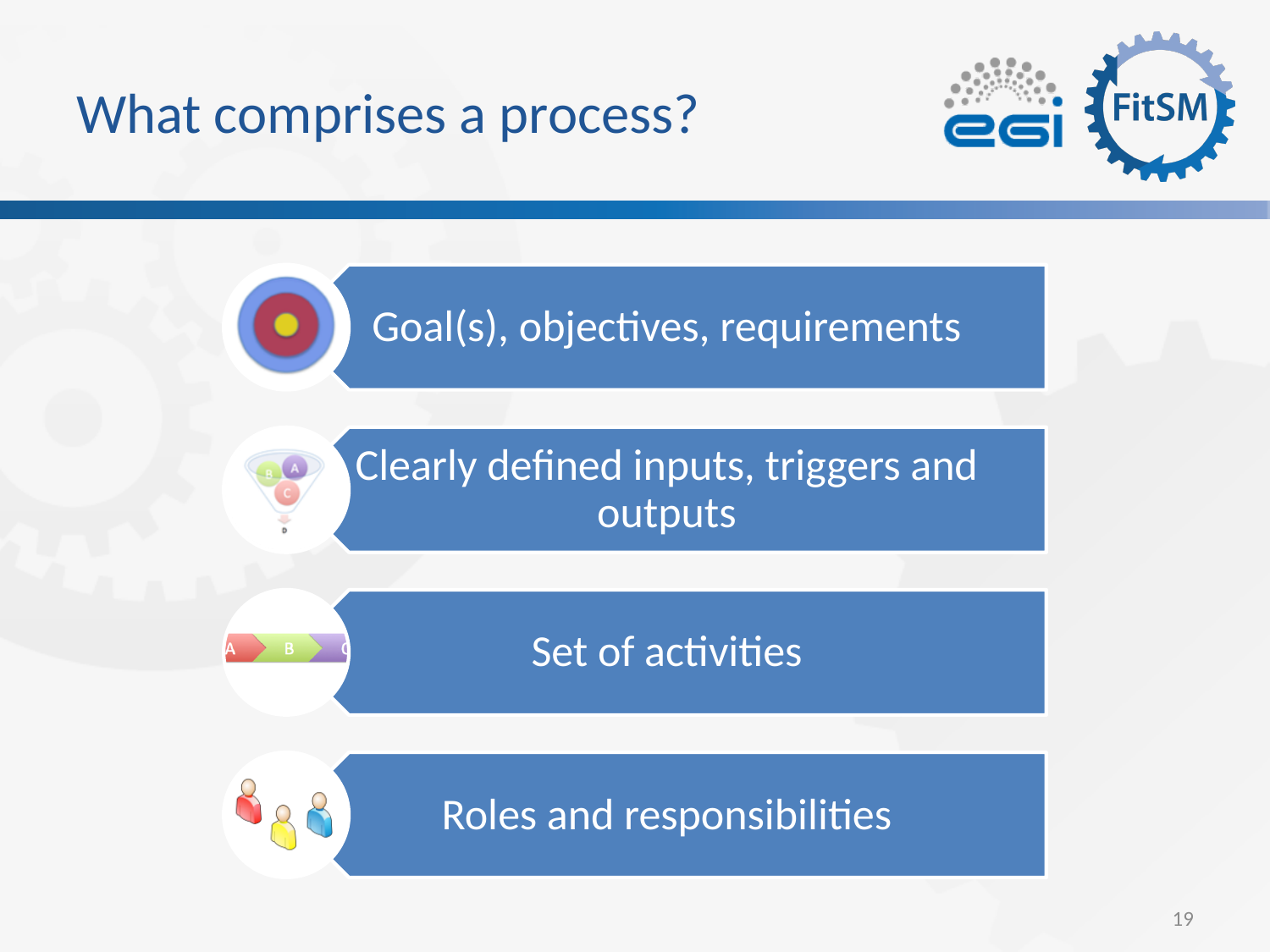

# What comprises a process?
Goal(s), objectives, requirements
Clearly defined inputs, triggers and outputs
Set of activities
Roles and responsibilities
19